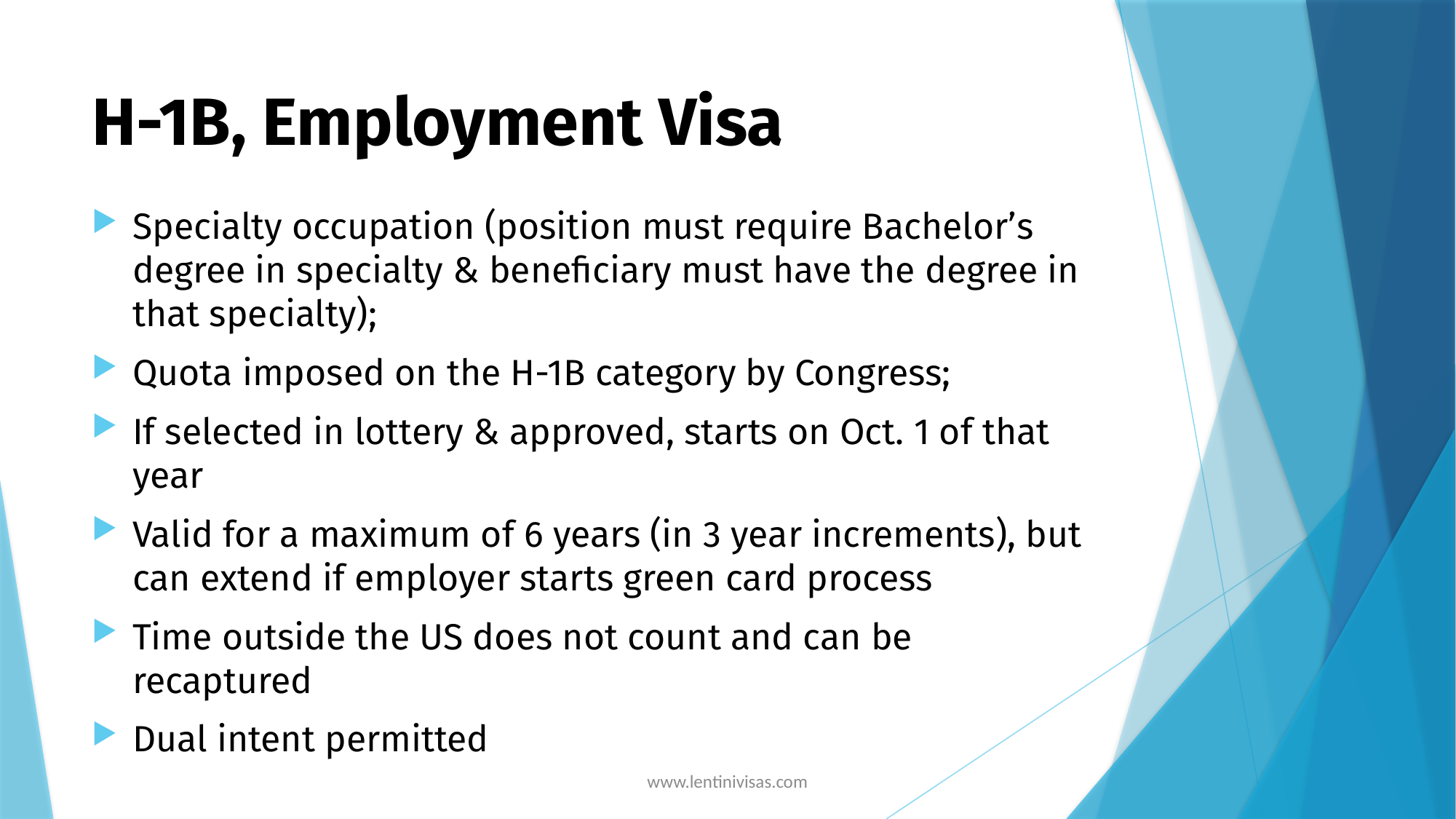

# H-1B, Employment Visa
Specialty occupation (position must require Bachelor’s degree in specialty & beneficiary must have the degree in that specialty);
Quota imposed on the H-1B category by Congress;
If selected in lottery & approved, starts on Oct. 1 of that year
Valid for a maximum of 6 years (in 3 year increments), but can extend if employer starts green card process
Time outside the US does not count and can be recaptured
Dual intent permitted
www.lentinivisas.com